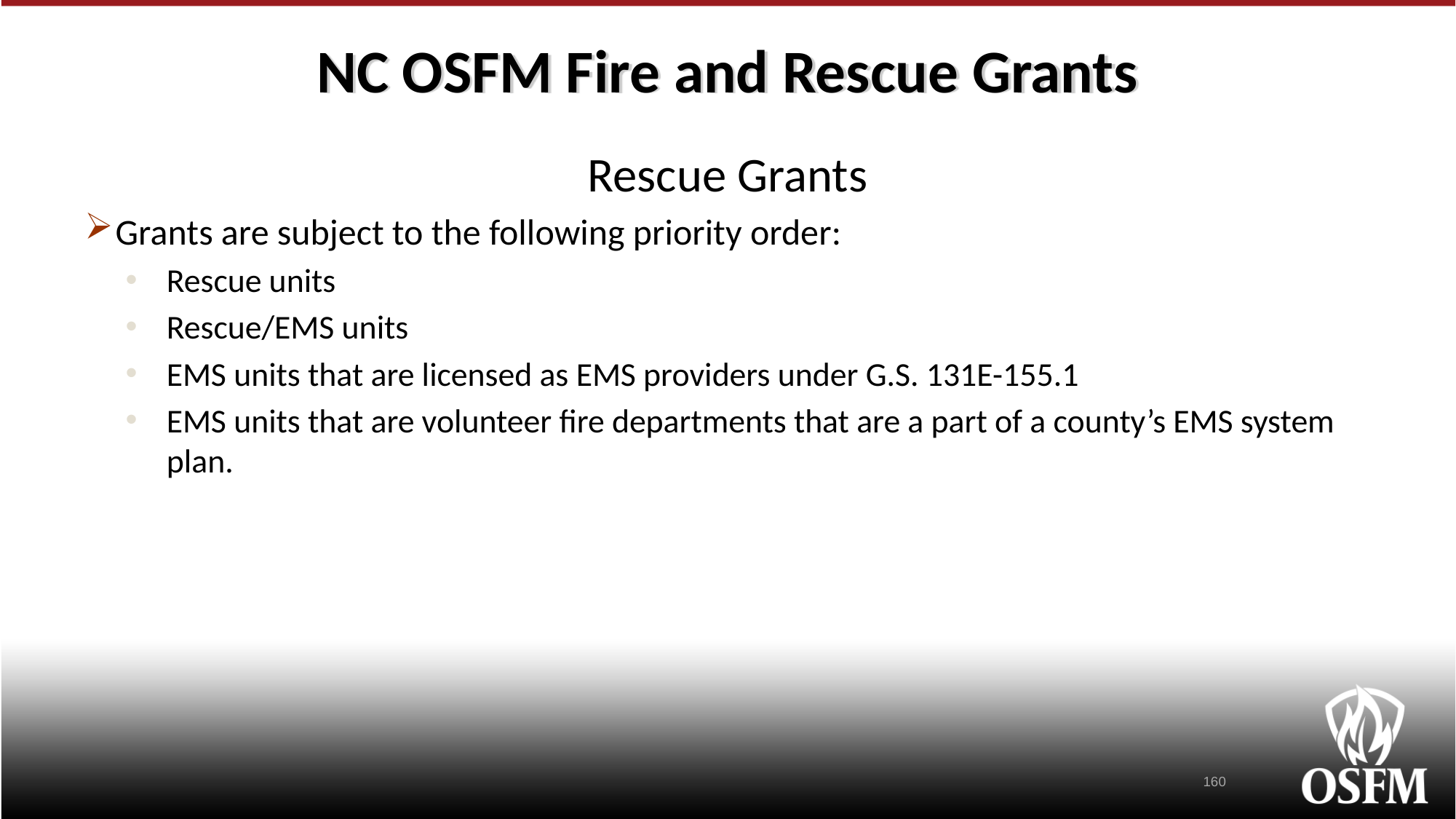

# NC OSFM Fire and Rescue Grants
Rescue Grants
Grants are subject to the following priority order:
Rescue units
Rescue/EMS units
EMS units that are licensed as EMS providers under G.S. 131E-155.1
EMS units that are volunteer fire departments that are a part of a county’s EMS system plan.

160